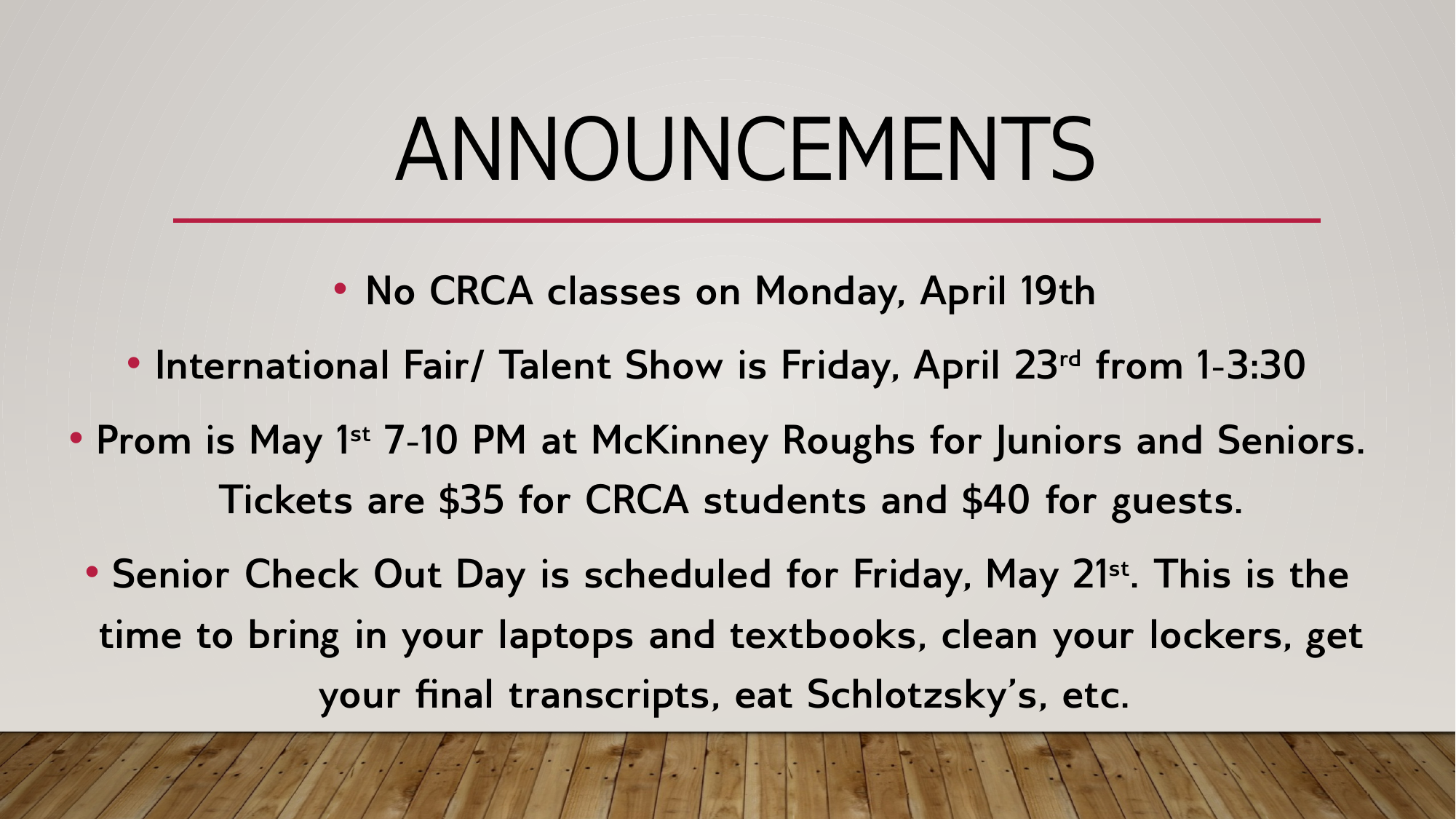

# Announcements
No CRCA classes on Monday, April 19th
International Fair/ Talent Show is Friday, April 23rd from 1-3:30
Prom is May 1st 7-10 PM at McKinney Roughs for Juniors and Seniors. Tickets are $35 for CRCA students and $40 for guests.
Senior Check Out Day is scheduled for Friday, May 21st. This is the time to bring in your laptops and textbooks, clean your lockers, get your final transcripts, eat Schlotzsky’s, etc.